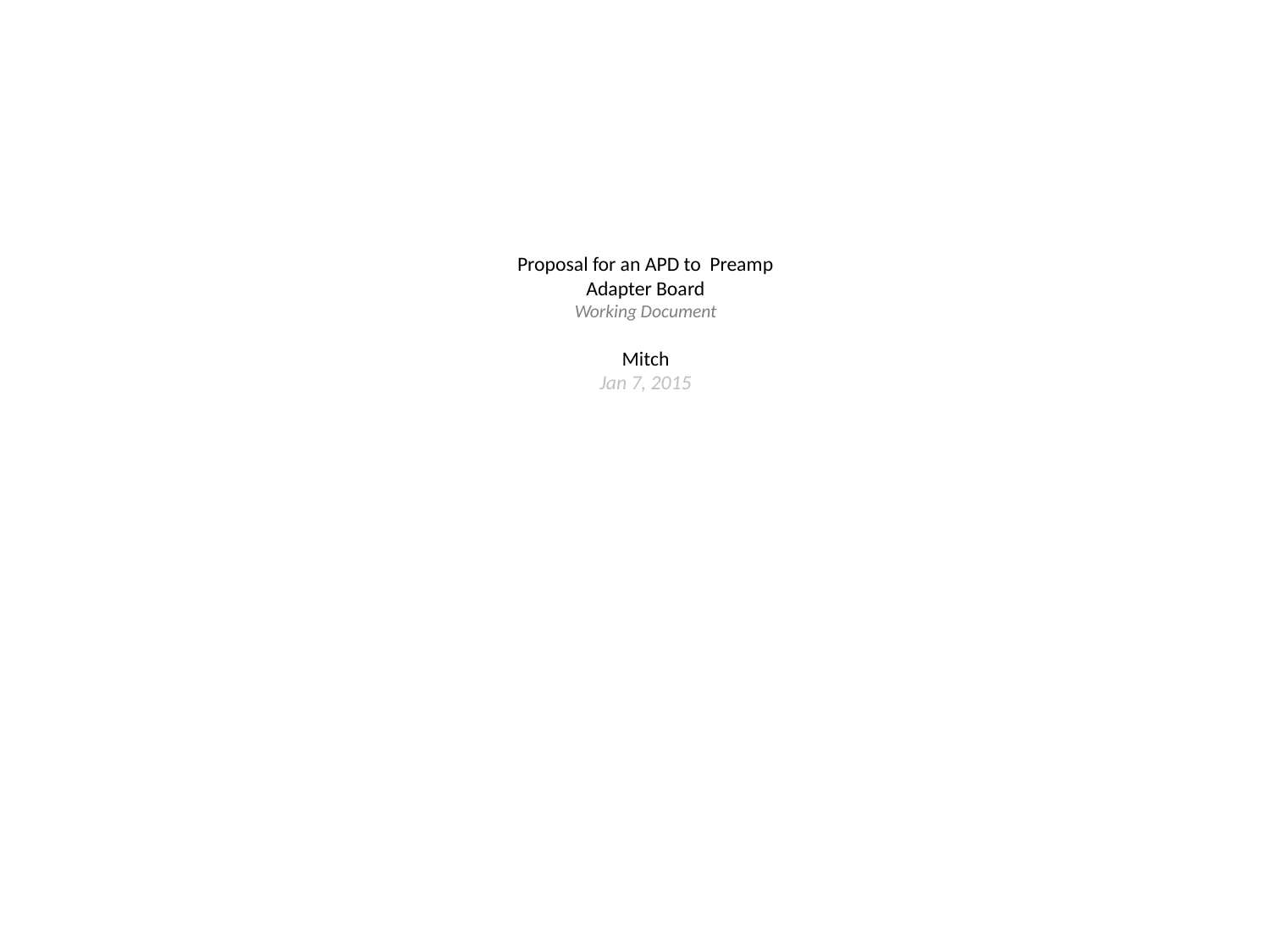

# Proposal for an APD to  Preamp Adapter Board Working Document Mitch Jan 7, 2015